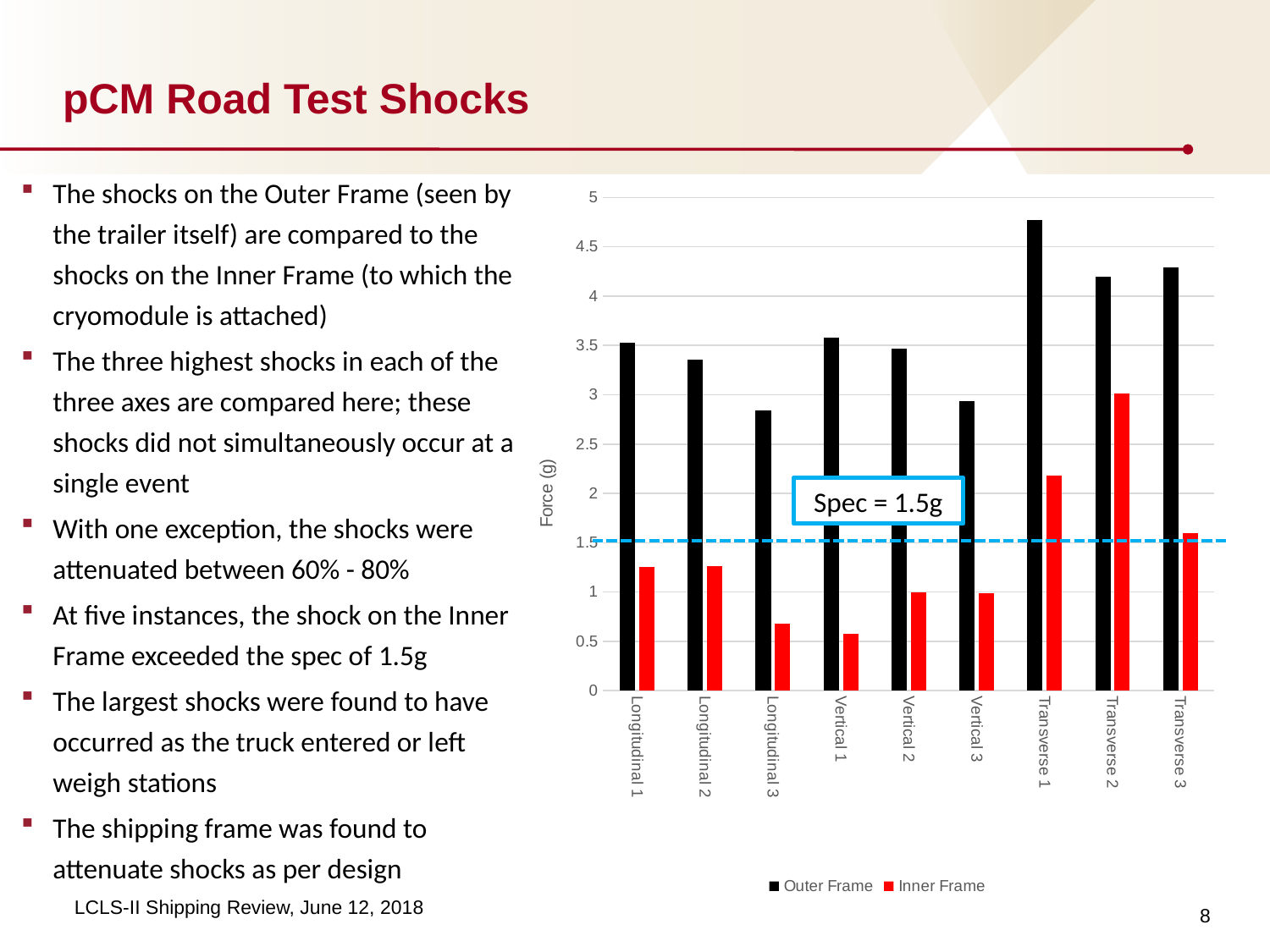

# pCM Road Test Shocks

### Chart

| Category | Outer Frame | Inner Frame |
|---|---|---|
| Longitudinal 1 | 3.53 | 1.25 |
| Longitudinal 2 | 3.36 | 1.26 |
| Longitudinal 3 | 2.84 | 0.68 |
| Vertical 1 | 3.58 | 0.58 |
| Vertical 2 | 3.47 | 1.0 |
| Vertical 3 | 2.94 | 0.99 |
| Transverse 1 | 4.77 | 2.18 |
| Transverse 2 | 4.2 | 3.01 |
| Transverse 3 | 4.29 | 1.6 |
The shocks on the Outer Frame (seen by the trailer itself) are compared to the shocks on the Inner Frame (to which the cryomodule is attached)
The three highest shocks in each of the three axes are compared here; these shocks did not simultaneously occur at a single event
With one exception, the shocks were attenuated between 60% - 80%
At five instances, the shock on the Inner Frame exceeded the spec of 1.5g
The largest shocks were found to have occurred as the truck entered or left weigh stations
The shipping frame was found to attenuate shocks as per design
Spec = 1.5g
8
LCLS-II Shipping Review, June 12, 2018